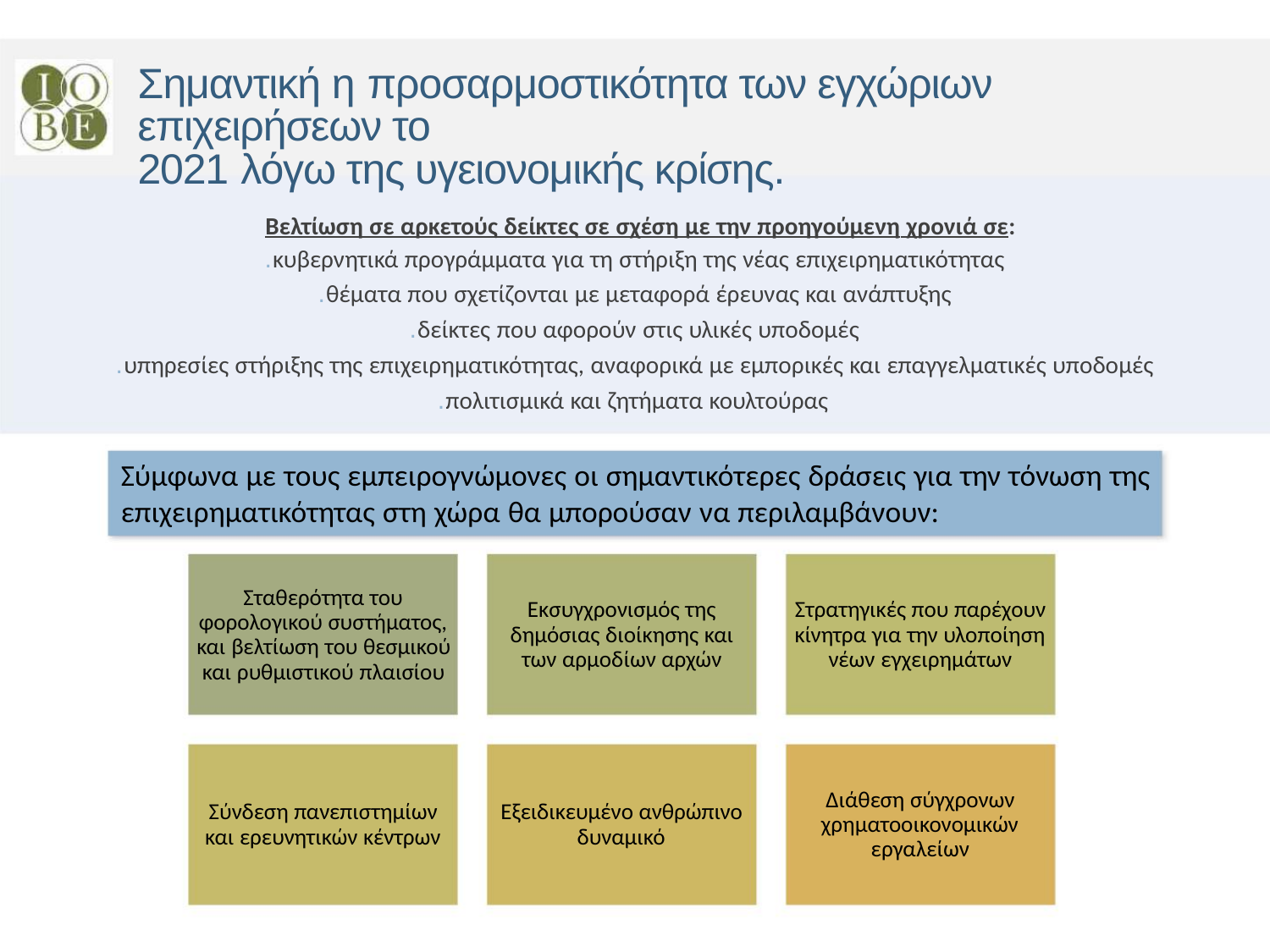

Σημαντική η προσαρμοστικότητα των εγχώριων επιχειρήσεων το
2021 λόγω της υγειονομικής κρίσης.
Βελτίωση σε αρκετούς δείκτες σε σχέση με την προηγούμενη χρονιά σε:
.κυβερνητικά προγράμματα για τη στήριξη της νέας επιχειρηματικότητας
.θέματα που σχετίζονται με μεταφορά έρευνας και ανάπτυξης
.δείκτες που αφορούν στις υλικές υποδομές
.υπηρεσίες στήριξης της επιχειρηματικότητας, αναφορικά με εμπορικές και επαγγελματικές υποδομές
.πολιτισμικά και ζητήματα κουλτούρας
Σύμφωνα με τους εμπειρογνώμονες οι σημαντικότερες δράσεις για την τόνωση της
επιχειρηματικότητας στη χώρα θα μπορούσαν να περιλαμβάνουν:
Σταθερότητα του
Εκσυγχρονισμός της
δημόσιας διοίκησης και
των αρμοδίων αρχών
Στρατηγικές που παρέχουν
κίνητρα για την υλοποίηση
νέων εγχειρημάτων
φορολογικού συστήματος,
και βελτίωση του θεσμικού
και ρυθμιστικού πλαισίου
Διάθεση σύγχρονων
χρηματοοικονομικών
εργαλείων
Σύνδεση πανεπιστημίων
και ερευνητικών κέντρων
Εξειδικευμένο ανθρώπινο
δυναμικό